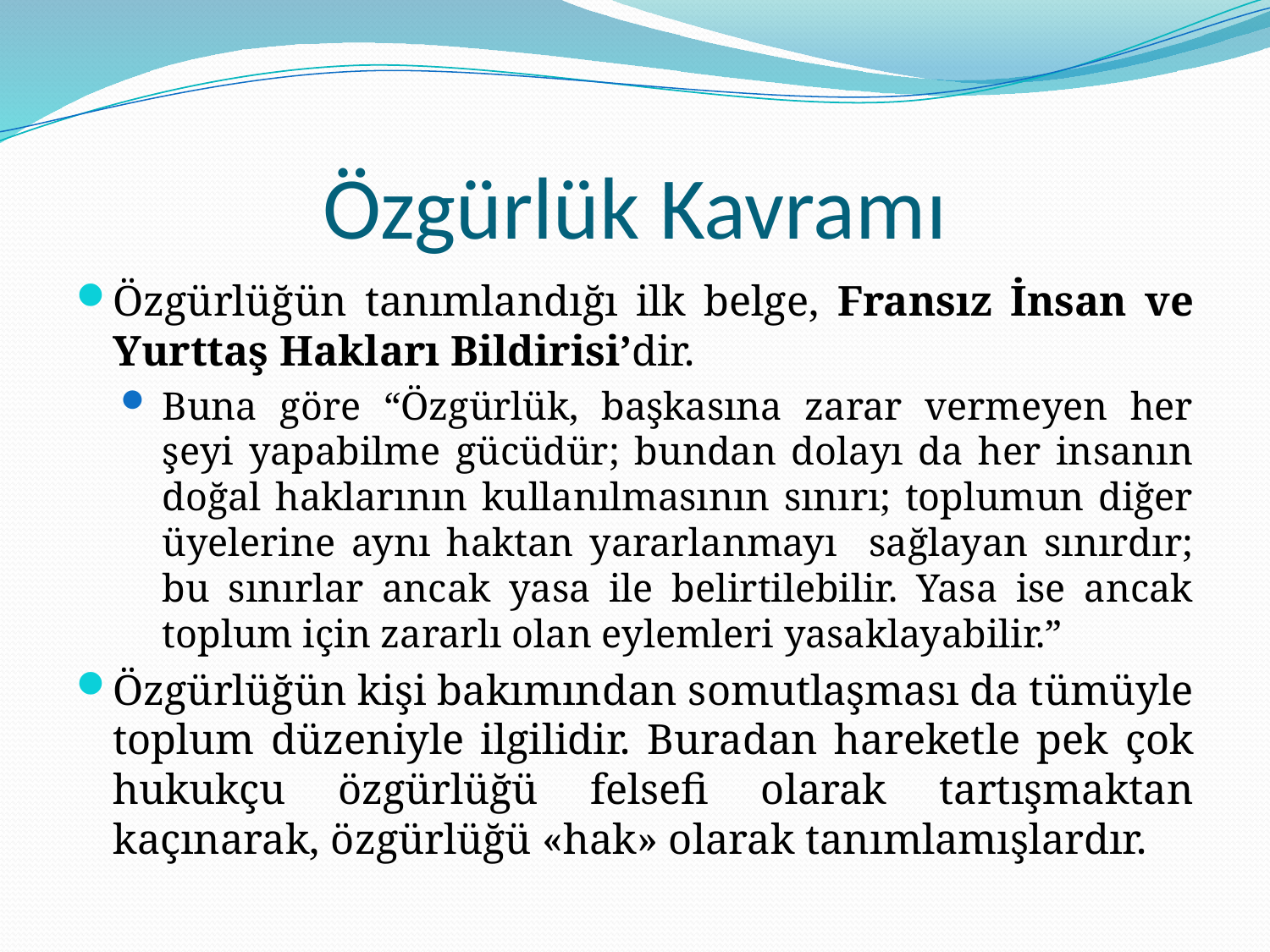

# Özgürlük Kavramı
Özgürlüğün tanımlandığı ilk belge, Fransız İnsan ve Yurttaş Hakları Bildirisi’dir.
Buna göre “Özgürlük, başkasına zarar vermeyen her şeyi yapabilme gücüdür; bundan dolayı da her insanın doğal haklarının kullanılmasının sınırı; toplumun diğer üyelerine aynı haktan yararlanmayı  sağlayan sınırdır; bu sınırlar ancak yasa ile belirtilebilir. Yasa ise ancak toplum için zararlı olan eylemleri yasaklayabilir.”
Özgürlüğün kişi bakımından somutlaşması da tümüyle toplum düzeniyle ilgilidir. Buradan hareketle pek çok hukukçu özgürlüğü felsefi olarak tartışmaktan kaçınarak, özgürlüğü «hak» olarak tanımlamışlardır.